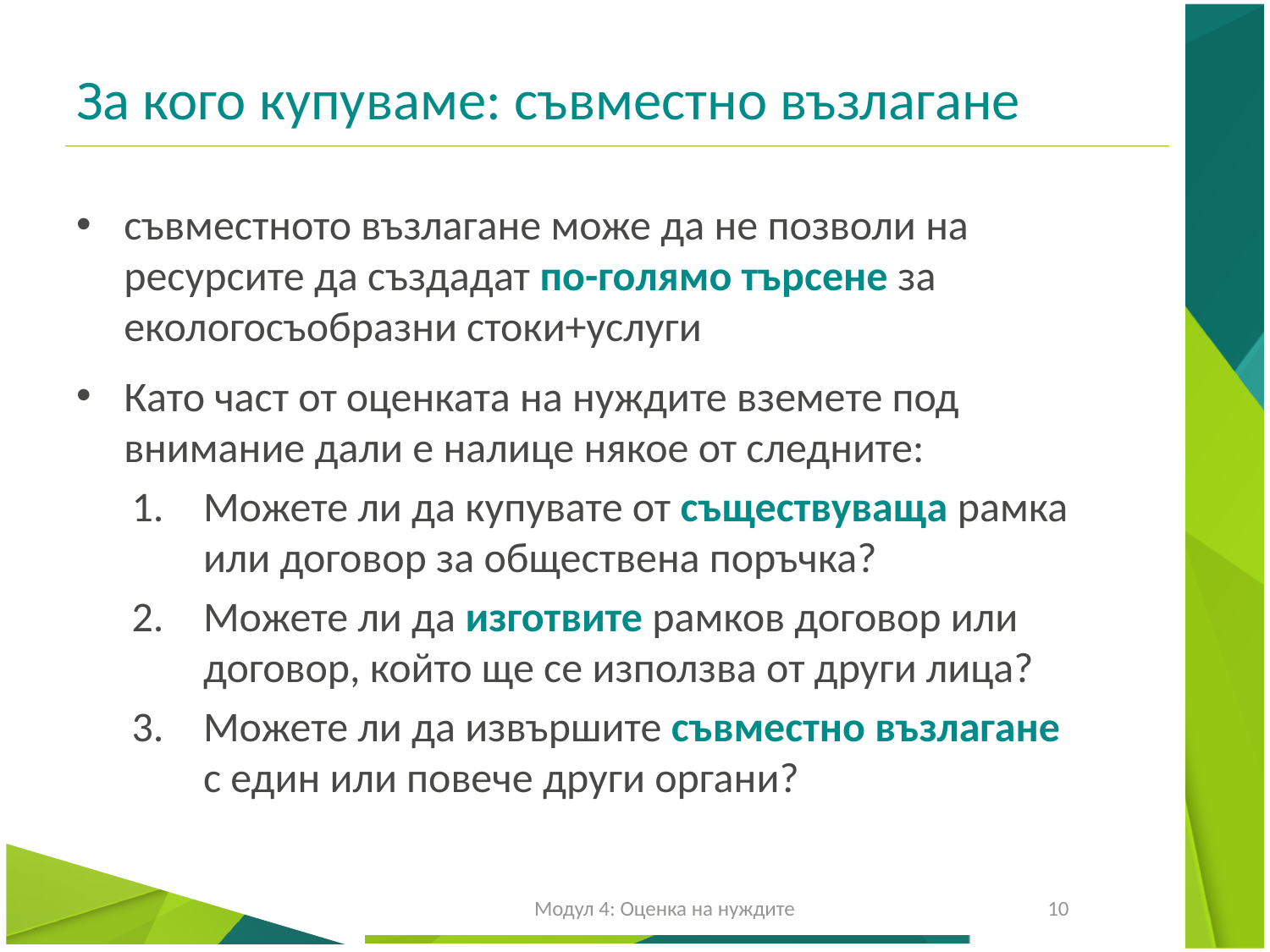

# За кого купуваме: съвместно възлагане
съвместното възлагане може да не позволи на ресурсите да създадат по-голямо търсене за екологосъобразни стоки+услуги
Като част от оценката на нуждите вземете под внимание дали е налице някое от следните:
Можете ли да купувате от съществуваща рамка или договор за обществена поръчка?
Можете ли да изготвите рамков договор или договор, който ще се използва от други лица?
Можете ли да извършите съвместно възлагане с един или повече други органи?
Модул 4: Оценка на нуждите
10